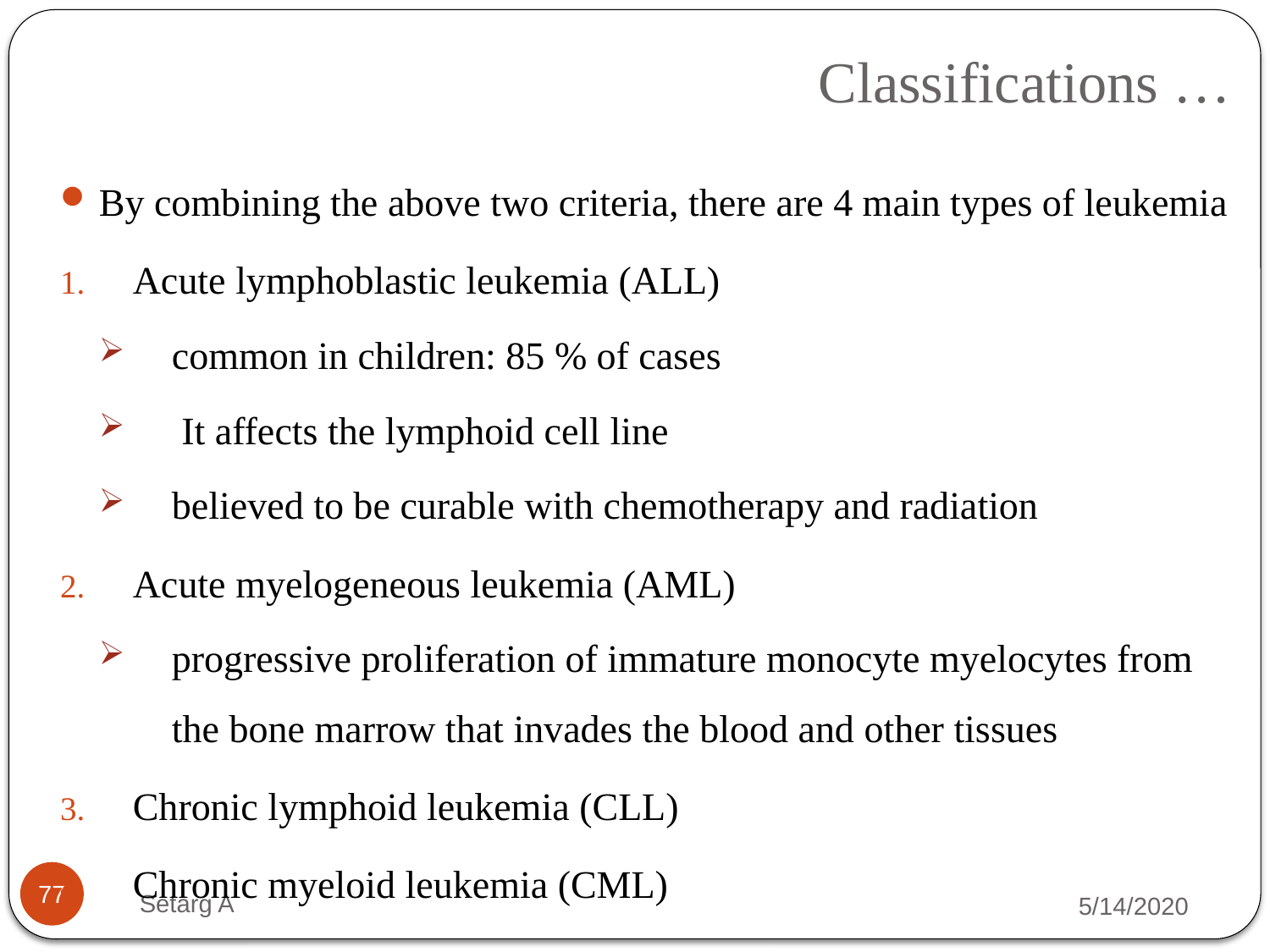

# Classifications …
By combining the above two criteria, there are 4 main types of leukemia
Acute lymphoblastic leukemia (ALL)
common in children: 85 % of cases
 It affects the lymphoid cell line
believed to be curable with chemotherapy and radiation
Acute myelogeneous leukemia (AML)
progressive proliferation of immature monocyte myelocytes from the bone marrow that invades the blood and other tissues
Chronic lymphoid leukemia (CLL)
Chronic myeloid leukemia (CML)
77
Setarg A
5/14/2020